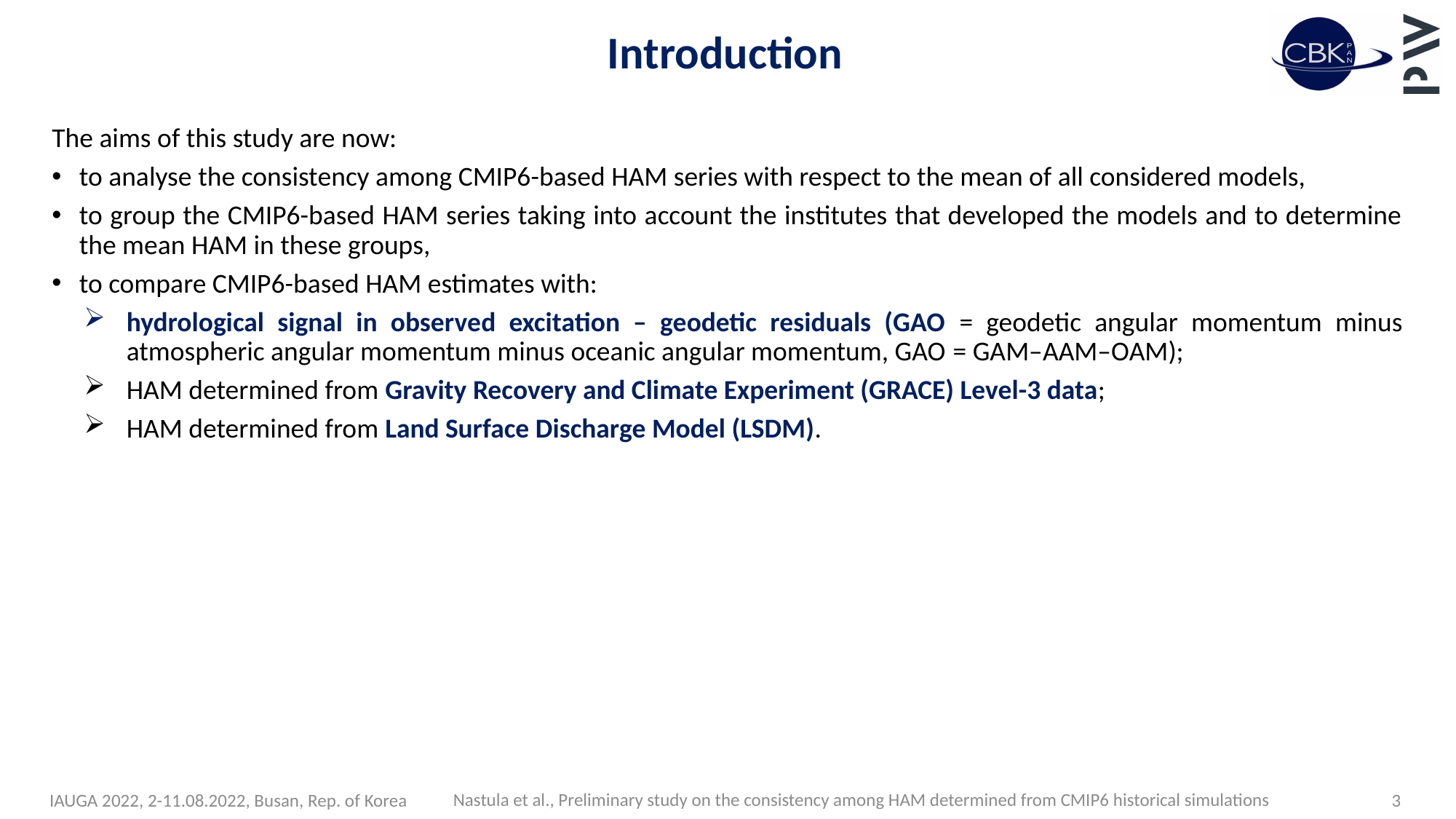

# Introduction
The aims of this study are now:
to analyse the consistency among CMIP6-based HAM series with respect to the mean of all considered models,
to group the CMIP6-based HAM series taking into account the institutes that developed the models and to determine the mean HAM in these groups,
to compare CMIP6-based HAM estimates with:
hydrological signal in observed excitation – geodetic residuals (GAO = geodetic angular momentum minus atmospheric angular momentum minus oceanic angular momentum, GAO = GAM–AAM–OAM);
HAM determined from Gravity Recovery and Climate Experiment (GRACE) Level-3 data;
HAM determined from Land Surface Discharge Model (LSDM).
Nastula et al., Preliminary study on the consistency among HAM determined from CMIP6 historical simulations
IAUGA 2022, 2-11.08.2022, Busan, Rep. of Korea
3